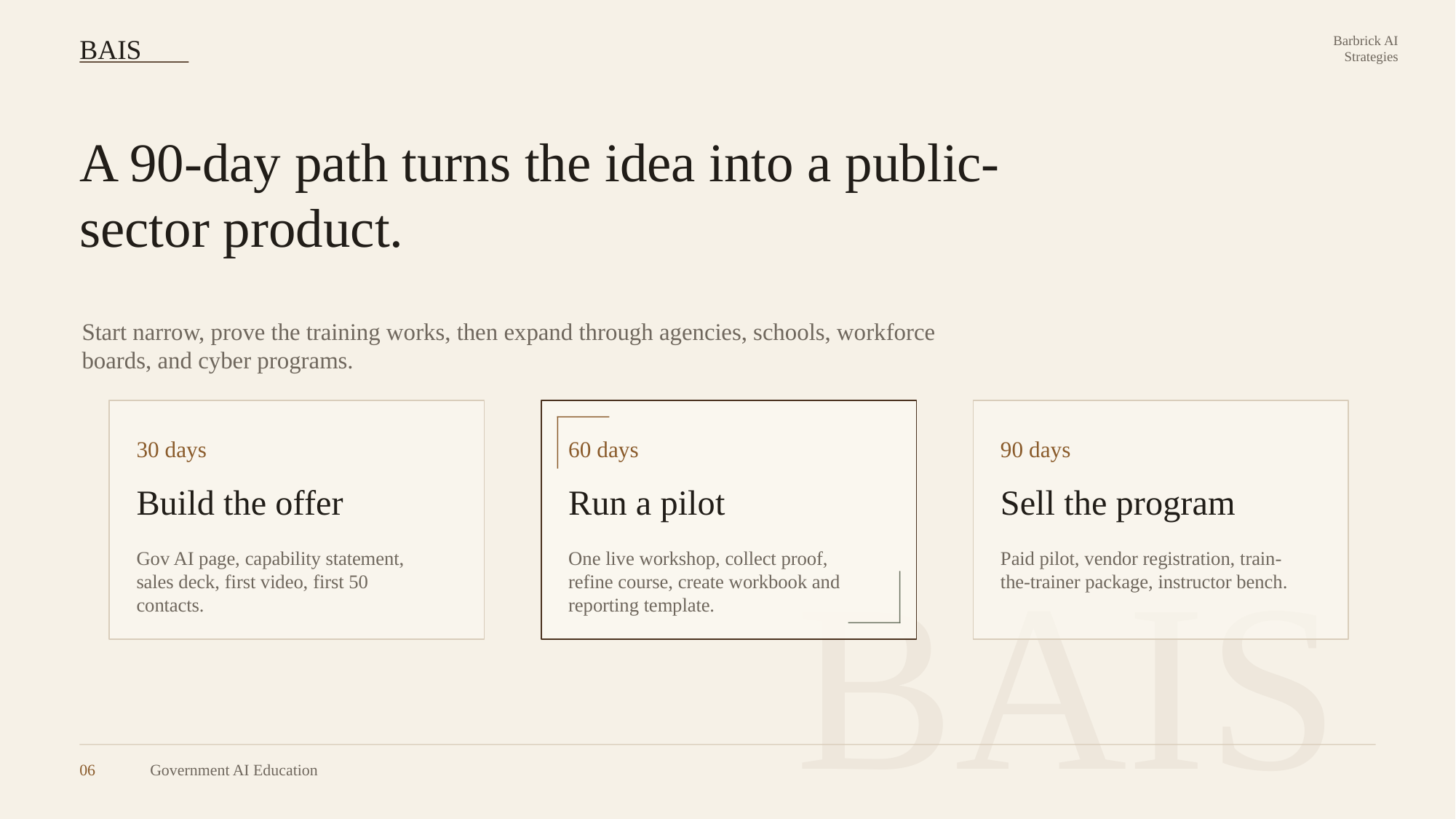

BAIS
Barbrick AI
Strategies

A 90-day path turns the idea into a public-sector product.
Start narrow, prove the training works, then expand through agencies, schools, workforce boards, and cyber programs.

30 days
60 days
90 days
Build the offer
Run a pilot
Sell the program
BAIS
Gov AI page, capability statement, sales deck, first video, first 50 contacts.
One live workshop, collect proof, refine course, create workbook and reporting template.
Paid pilot, vendor registration, train-the-trainer package, instructor bench.

06
Government AI Education